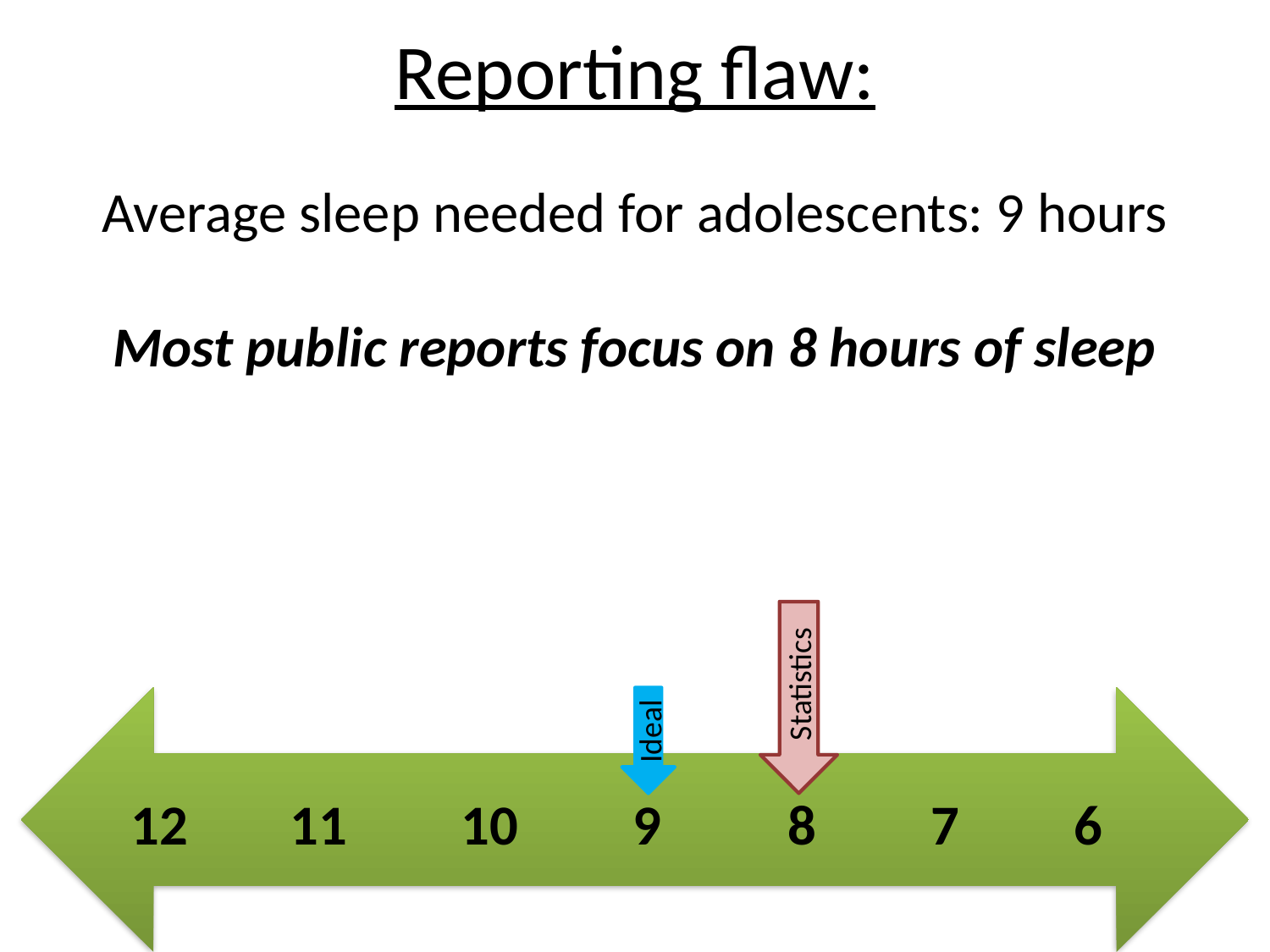

# Reporting flaw:

Average sleep needed for adolescents: 9 hours

Most public reports focus on 8 hours of sleep

Statistics

Ideal
      12        11         10         9          8         7         6